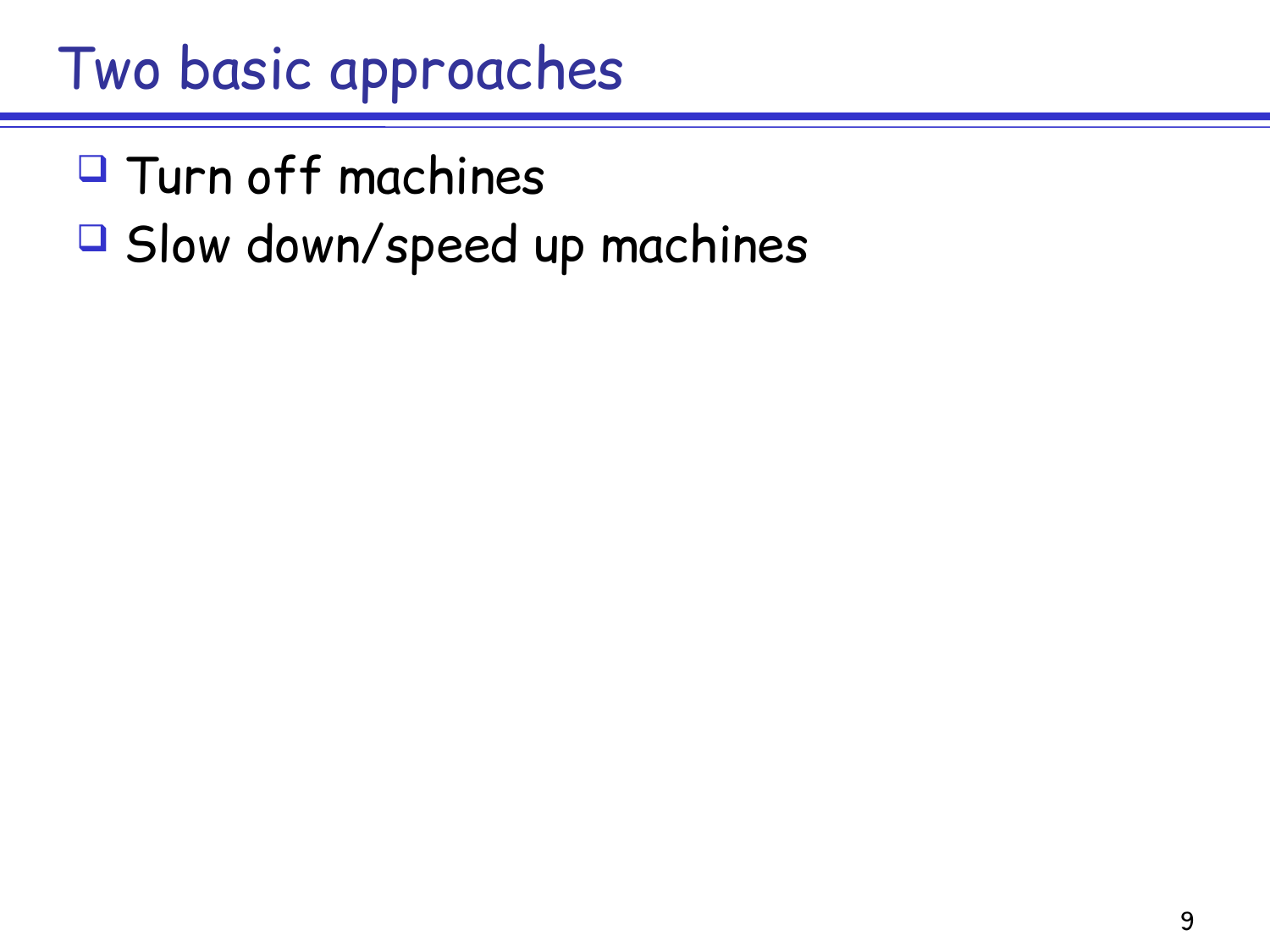

# Two basic approaches
Turn off machines
Slow down/speed up machines

9